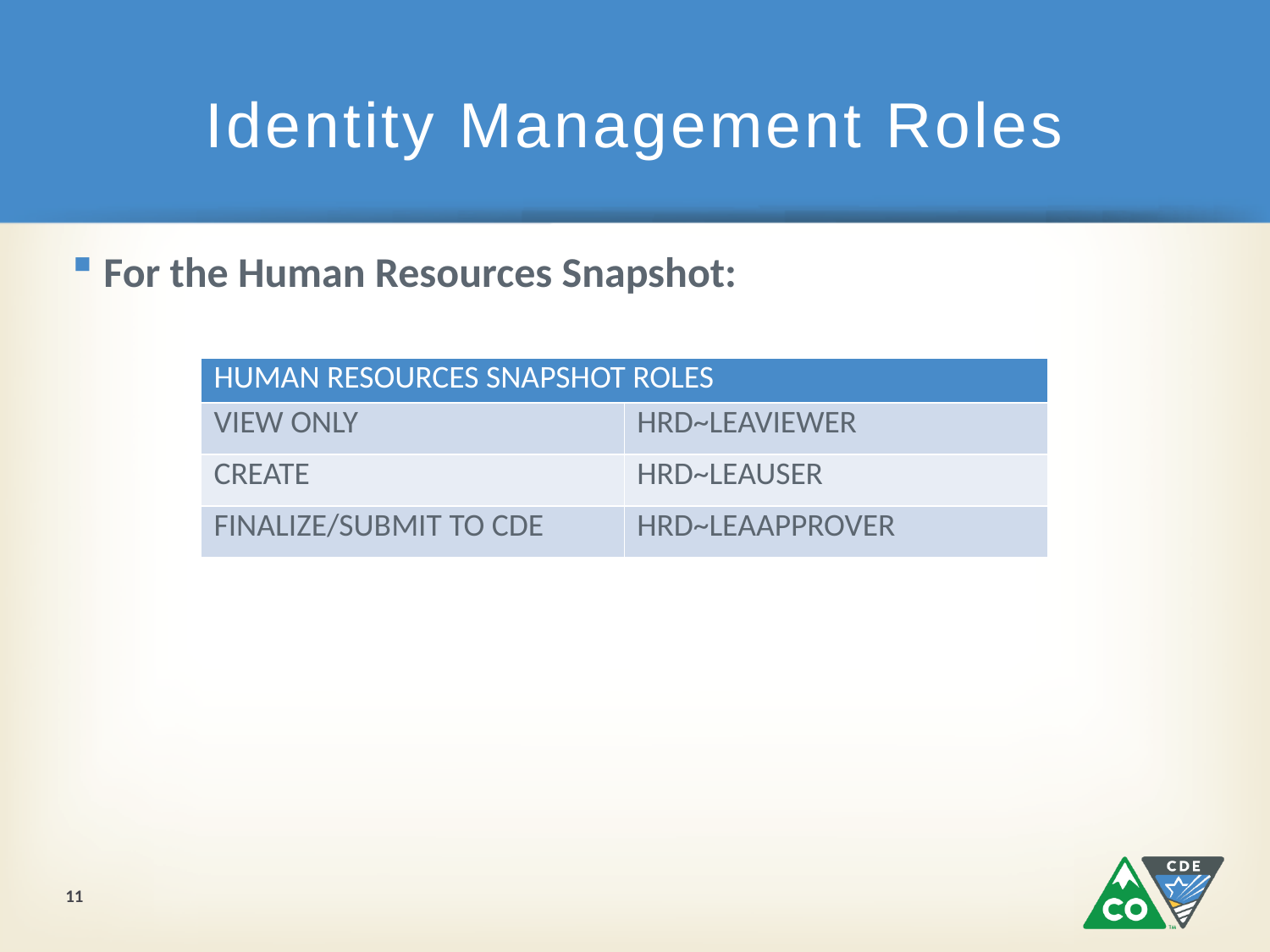

# Identity Management Roles
For the Human Resources Snapshot:
| HUMAN RESOURCES SNAPSHOT ROLES |  |
| --- | --- |
| VIEW ONLY | HRD~LEAVIEWER |
| CREATE | HRD~LEAUSER |
| FINALIZE/SUBMIT TO CDE | HRD~LEAAPPROVER |
11